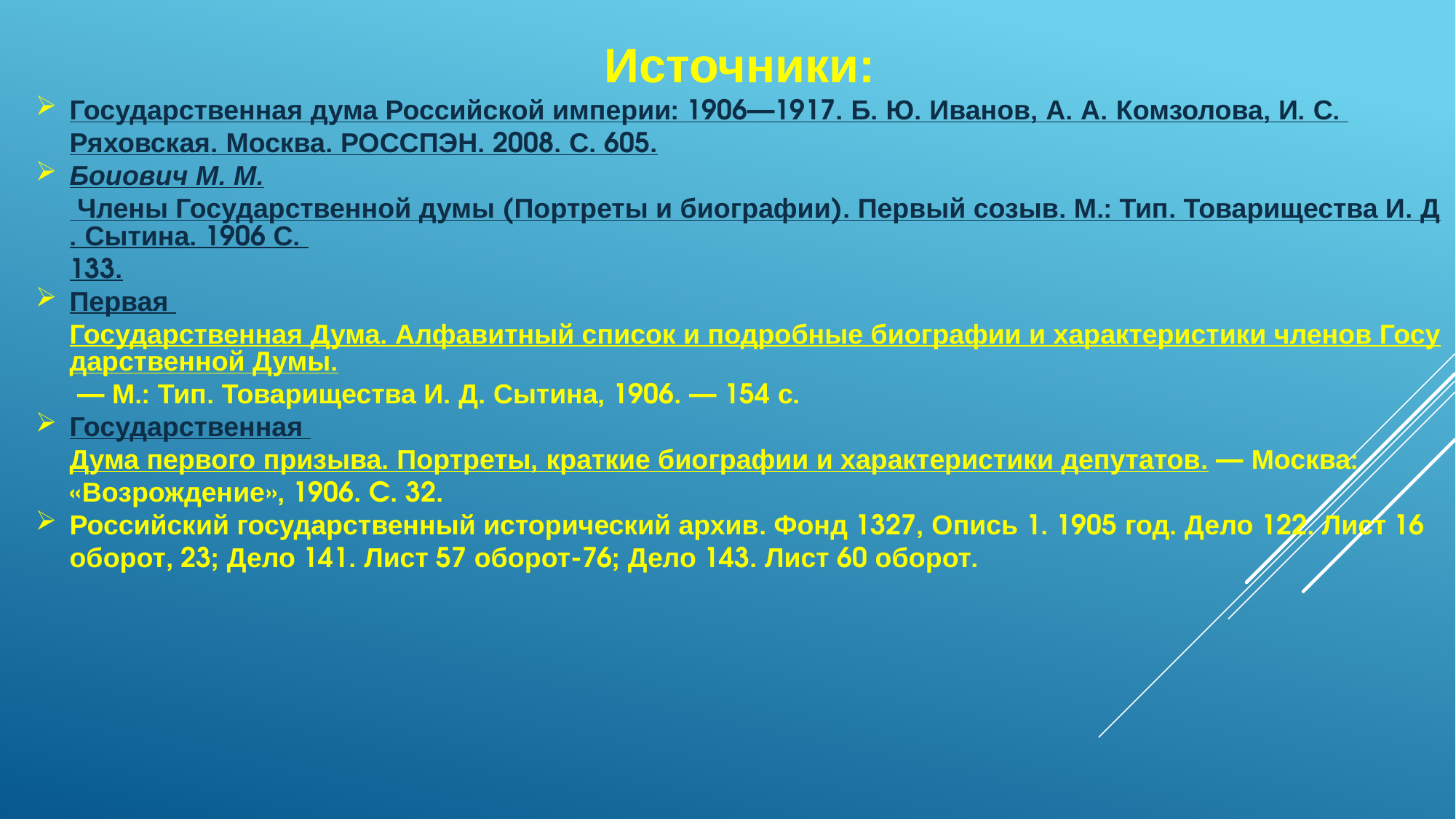

Источники:
Государственная дума Российской империи: 1906—1917. Б. Ю. Иванов, А. А. Комзолова, И. С. Ряховская. Москва. РОССПЭН. 2008. С. 605.
Боиович М. М. Члены Государственной думы (Портреты и биографии). Первый созыв. М.: Тип. Товарищества И. Д. Сытина. 1906 С. 133.
Первая Государственная Дума. Алфавитный список и подробные биографии и характеристики членов Государственной Думы. — М.: Тип. Товарищества И. Д. Сытина, 1906. — 154 с.
Государственная Дума первого призыва. Портреты, краткие биографии и характеристики депутатов. — Москва: «Возрождение», 1906. C. 32.
Российский государственный исторический архив. Фонд 1327, Опись 1. 1905 год. Дело 122. Лист 16 оборот, 23; Дело 141. Лист 57 оборот-76; Дело 143. Лист 60 оборот.